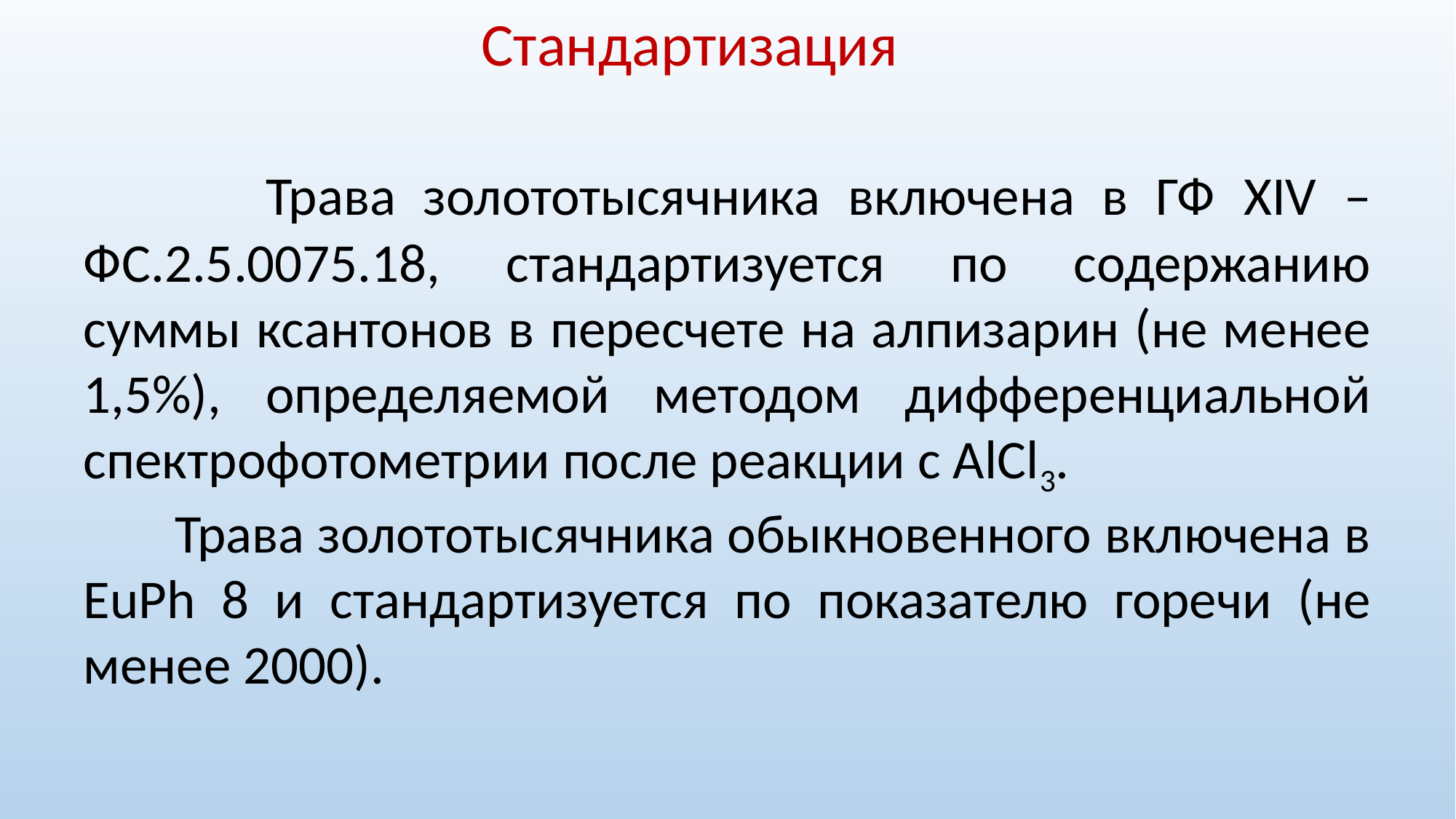

Стандартизация

      Трава золототысячника включена в ГФ XIV – ФС.2.5.0075.18, стандартизуется по содержанию суммы ксантонов в пересчете на алпизарин (не менее 1,5%), определяемой методом дифференциальной спектрофотометрии после реакции с AlCl3.
       Трава золототысячника обыкновенного включена в EuPh 8 и стандартизуется по показателю горечи (не менее 2000).